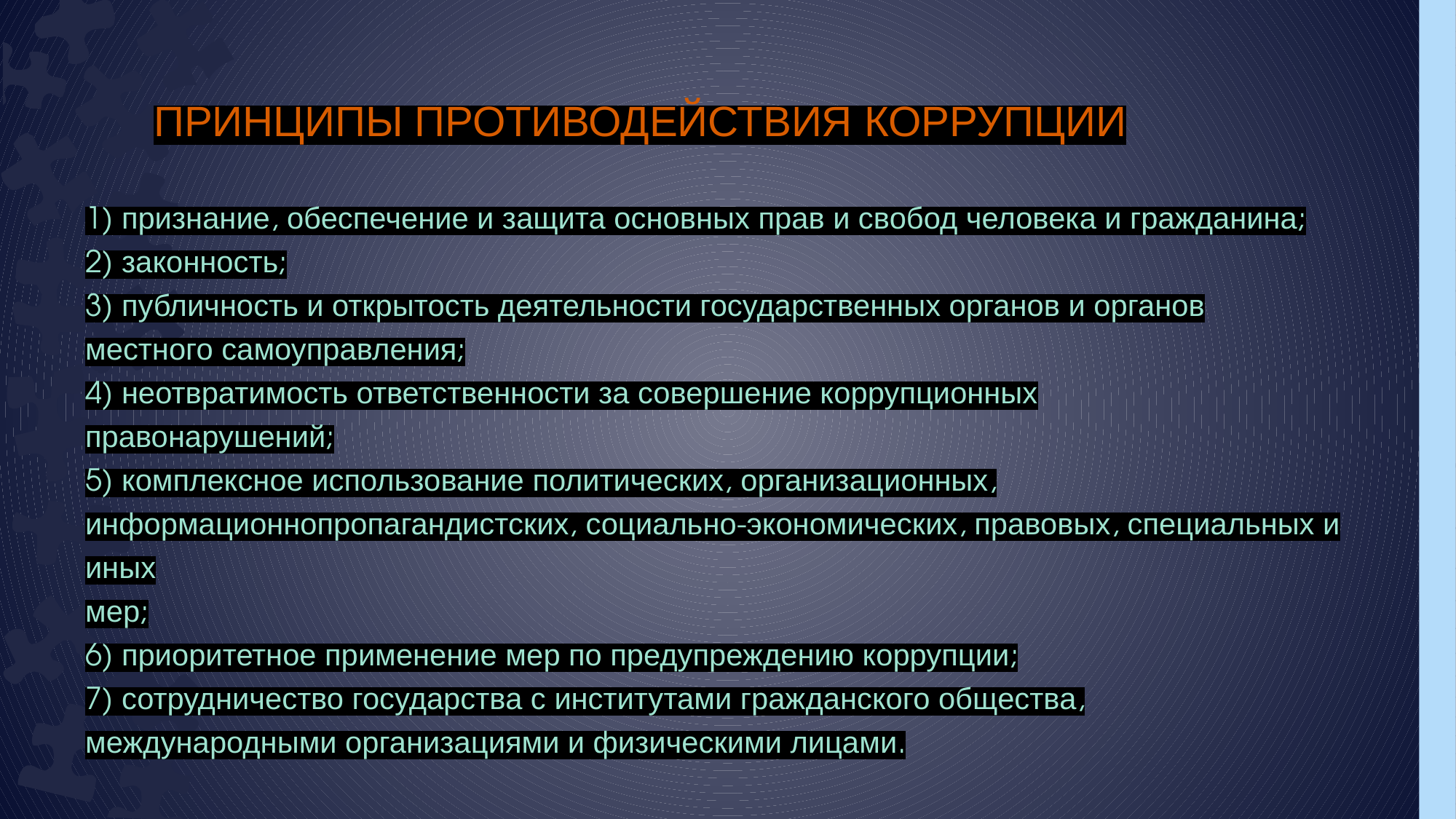

# ПРИНЦИПЫ ПРОТИВОДЕЙСТВИЯ КОРРУПЦИИ
1) признание, обеспечение и защита основных прав и свобод человека и гражданина;
2) законность;
3) публичность и открытость деятельности государственных органов и органов
местного самоуправления;
4) неотвратимость ответственности за совершение коррупционных
правонарушений;
5) комплексное использование политических, организационных, информационнопропагандистских, социально-экономических, правовых, специальных и иных
мер;
6) приоритетное применение мер по предупреждению коррупции;
7) сотрудничество государства с институтами гражданского общества,
международными организациями и физическими лицами.